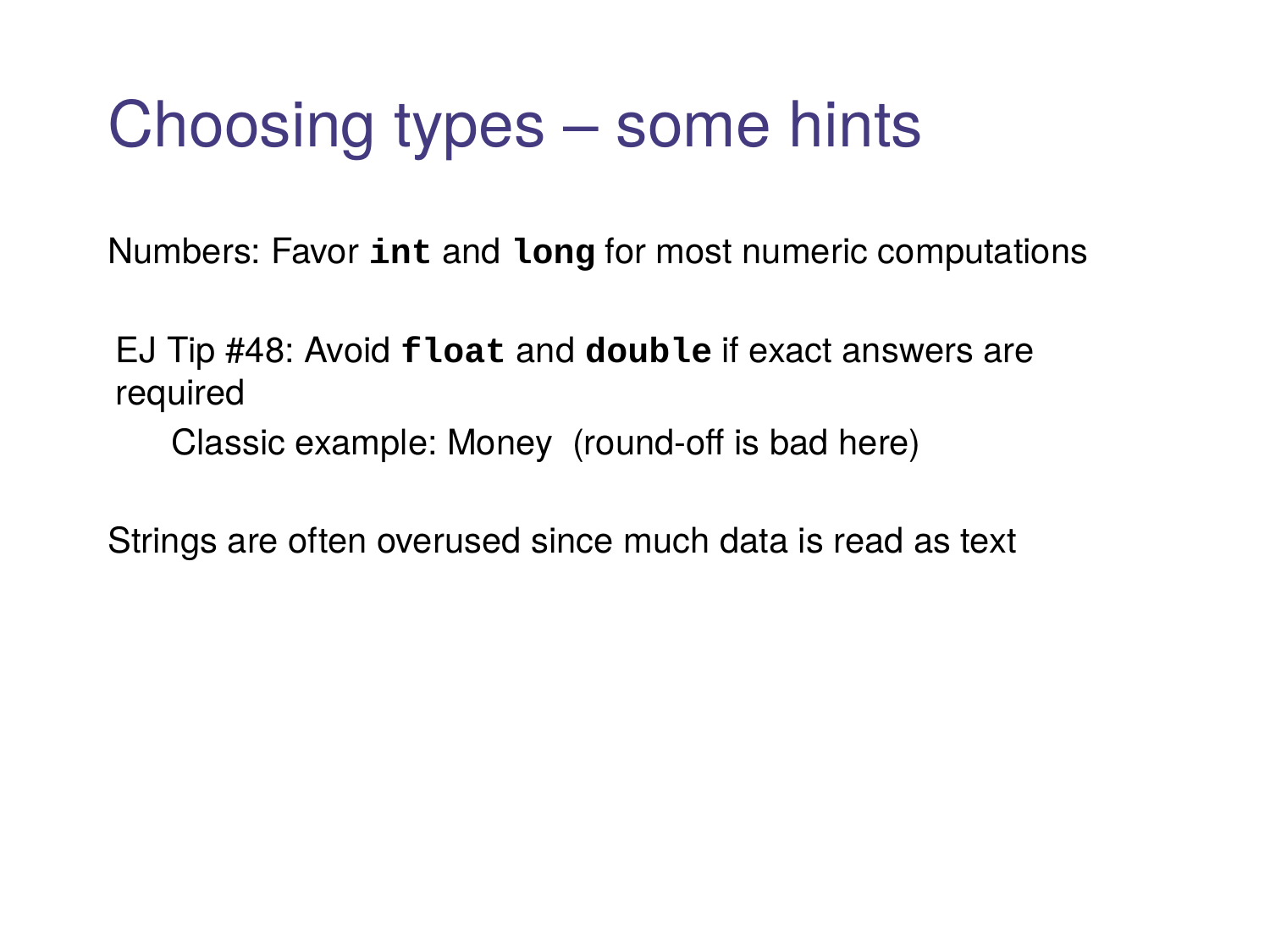

# Choosing types – some hints
Numbers: Favor int and long for most numeric computations

EJ Tip #48: Avoid float and double if exact answers are required
Classic example: Money  (round-off is bad here)

Strings are often overused since much data is read as text